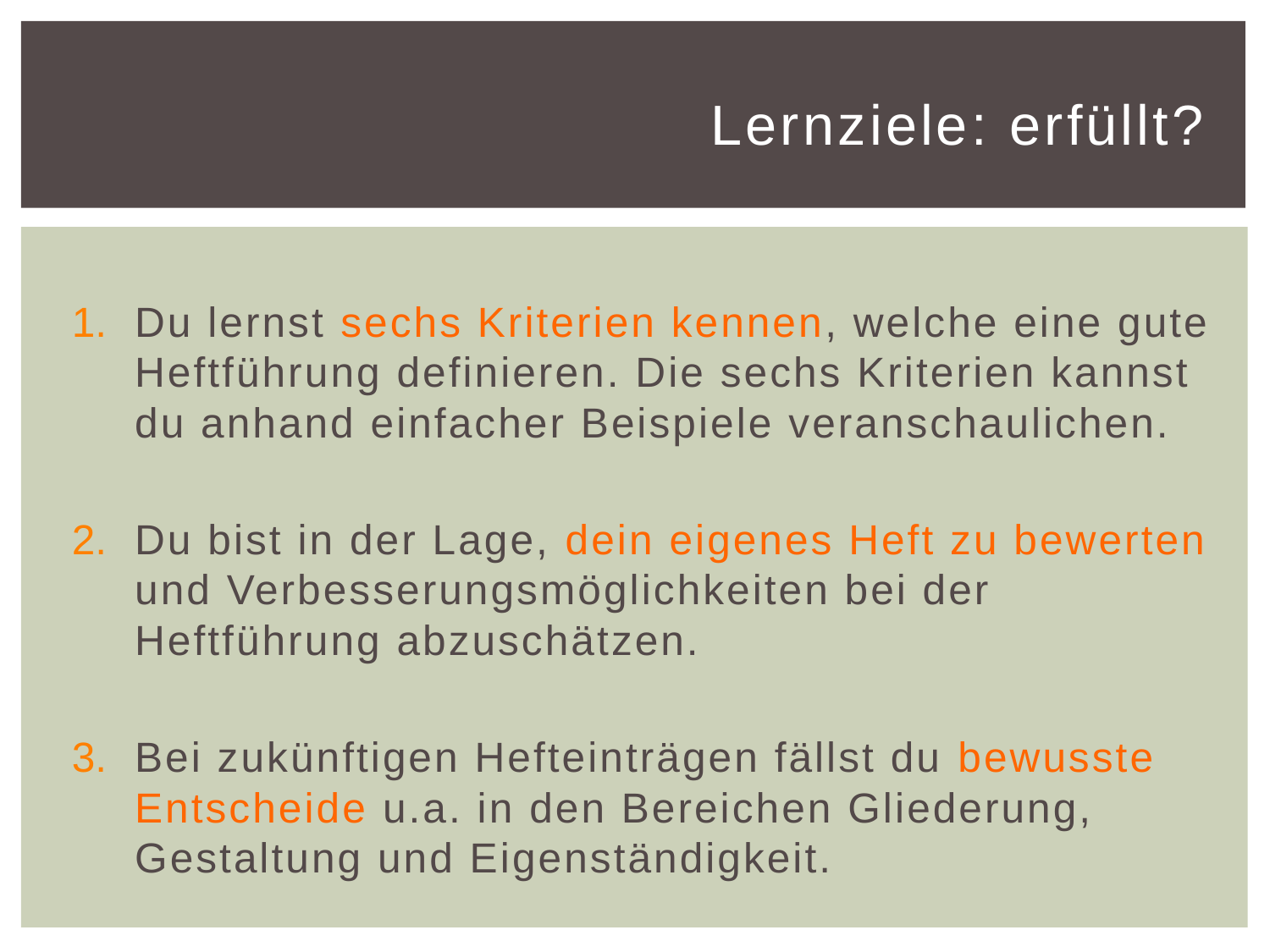

# Lernziele: erfüllt?

Du lernst sechs Kriterien kennen, welche eine gute Heftführung definieren. Die sechs Kriterien kannst du anhand einfacher Beispiele veranschaulichen.

Du bist in der Lage, dein eigenes Heft zu bewerten und Verbesserungsmöglichkeiten bei der Heftführung abzuschätzen.

Bei zukünftigen Hefteinträgen fällst du bewusste Entscheide u.a. in den Bereichen Gliederung, Gestaltung und Eigenständigkeit.